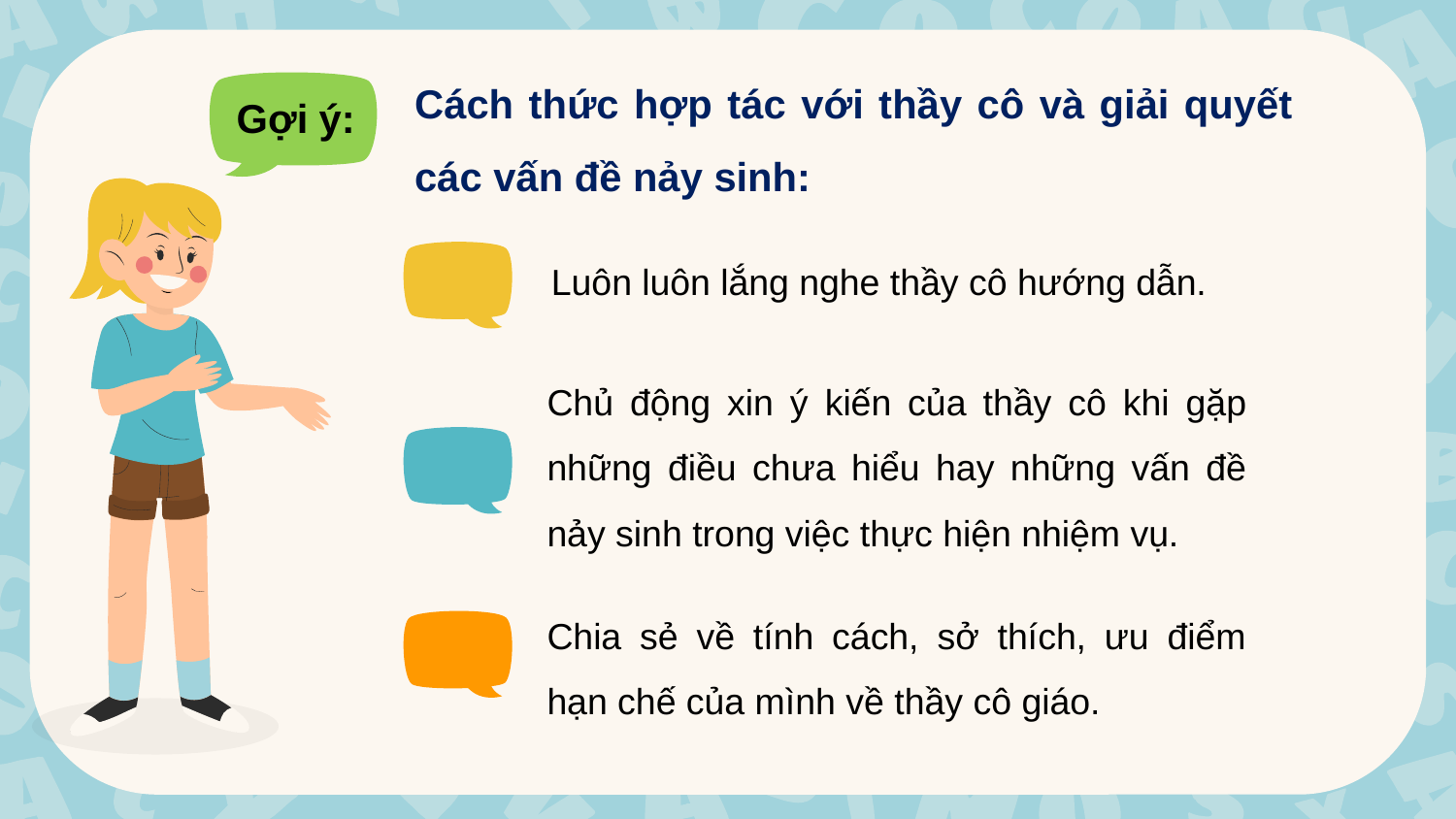

Cách thức hợp tác với thầy cô và giải quyết các vấn đề nảy sinh:

Gợi ý:

Luôn luôn lắng nghe thầy cô hướng dẫn.
Chủ động xin ý kiến của thầy cô khi gặp những điều chưa hiểu hay những vấn đề nảy sinh trong việc thực hiện nhiệm vụ.

Chia sẻ về tính cách, sở thích, ưu điểm hạn chế của mình về thầy cô giáo.